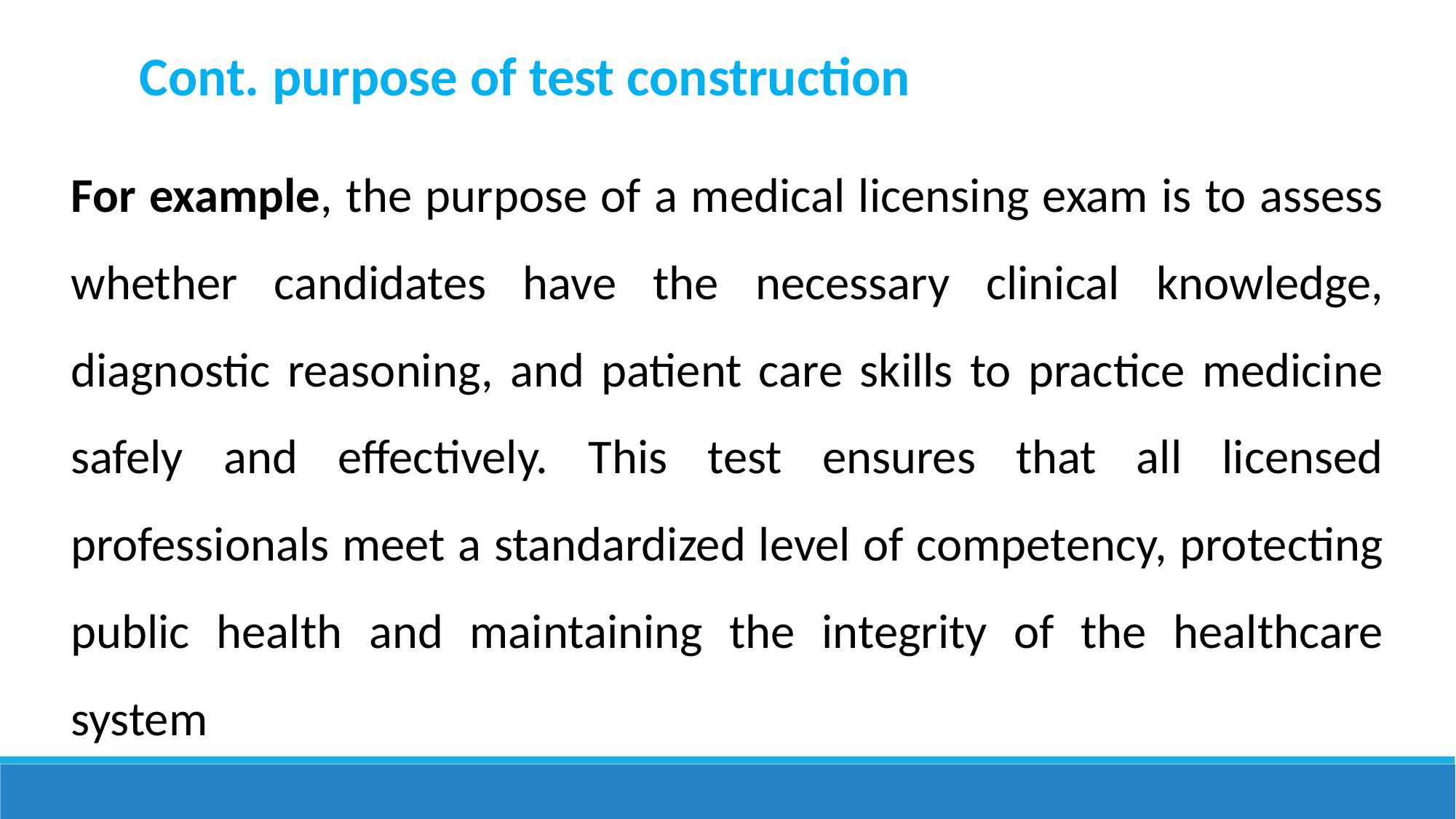

Cont. purpose of test construction
For example, the purpose of a medical licensing exam is to assess whether candidates have the necessary clinical knowledge, diagnostic reasoning, and patient care skills to practice medicine safely and effectively. This test ensures that all licensed professionals meet a standardized level of competency, protecting public health and maintaining the integrity of the healthcare system